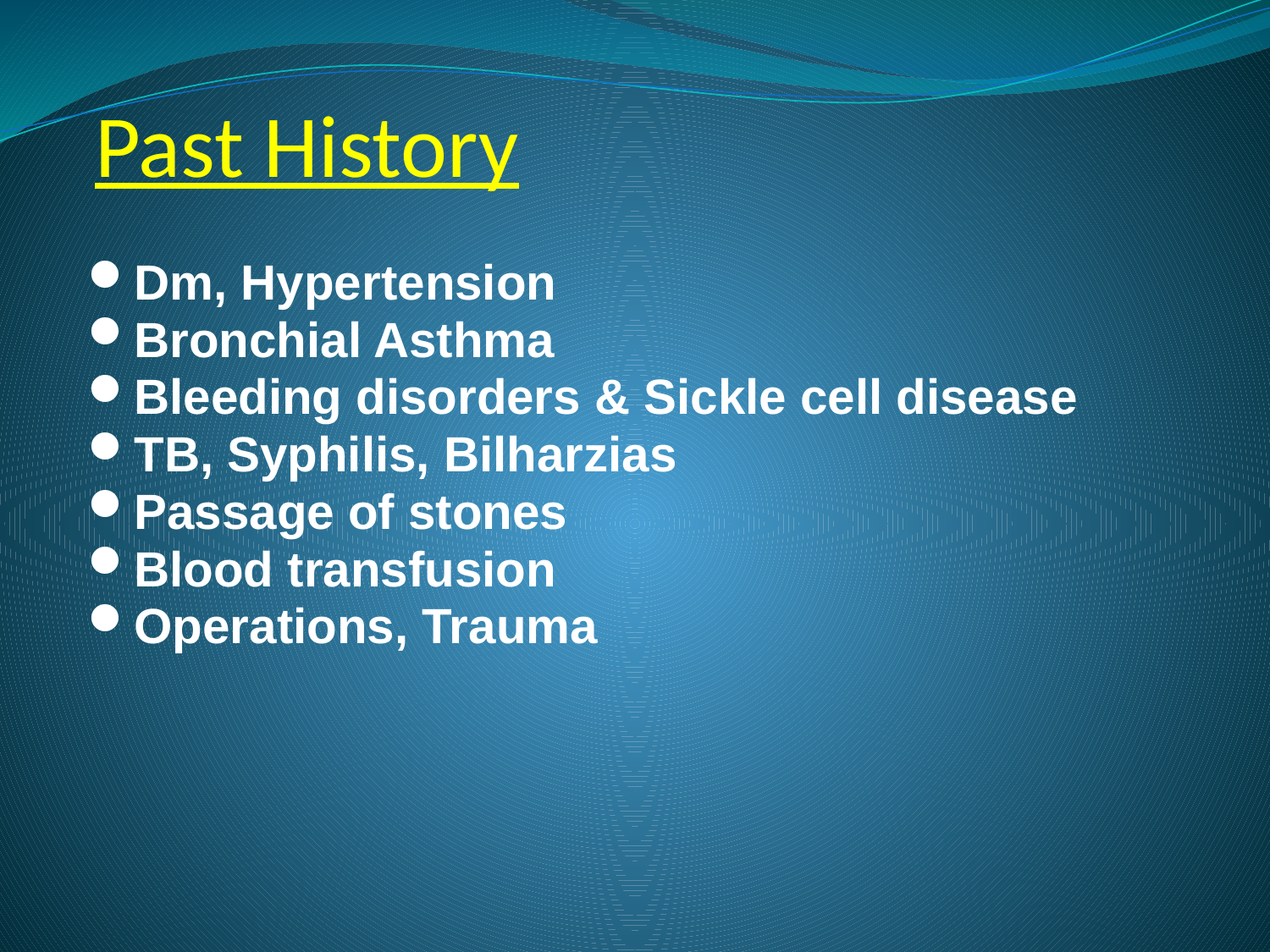

# Past History
Dm, Hypertension
Bronchial Asthma
Bleeding disorders & Sickle cell disease
TB, Syphilis, Bilharzias
Passage of stones
Blood transfusion
Operations, Trauma